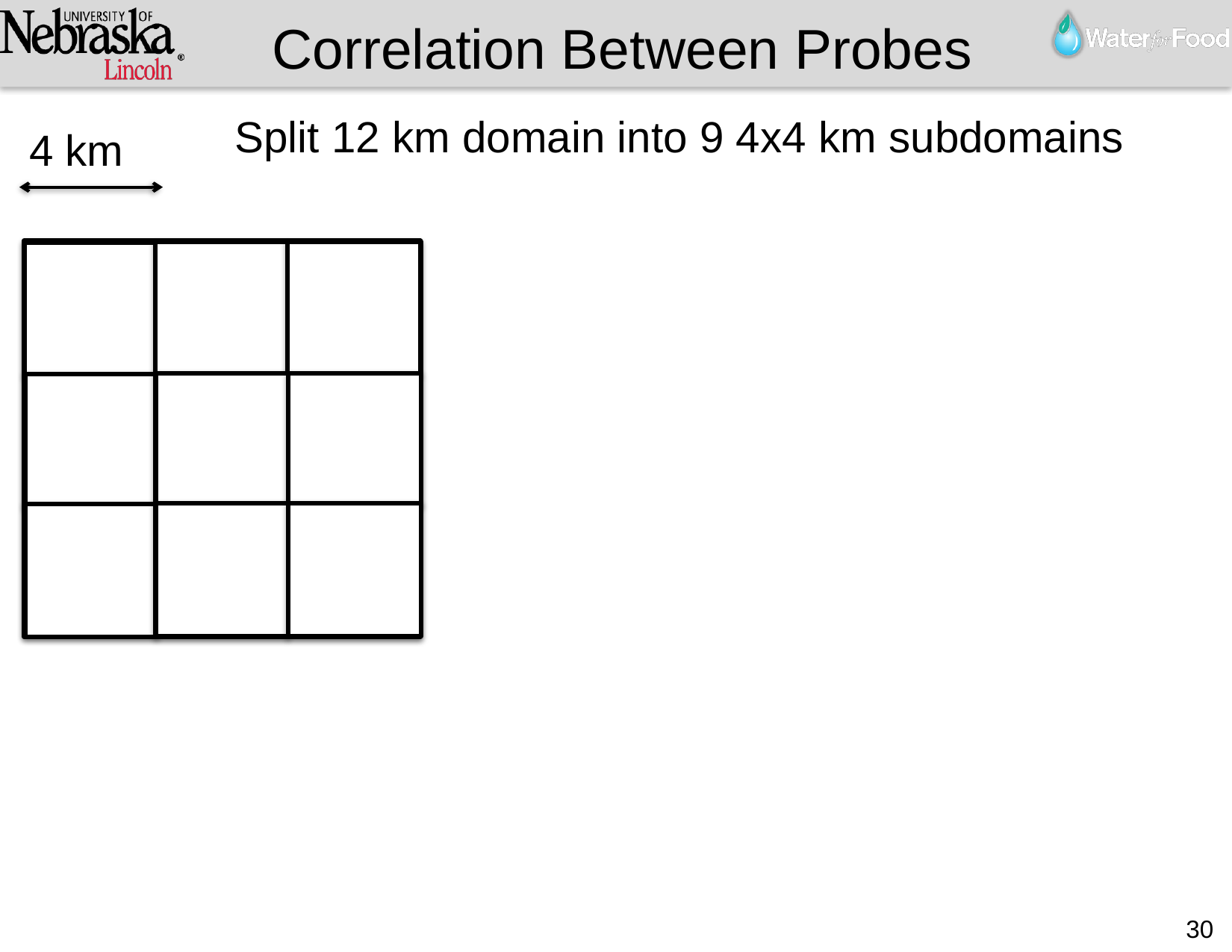

Correlation Between Probes
Split 12 km domain into 9 4x4 km subdomains
4 km

30